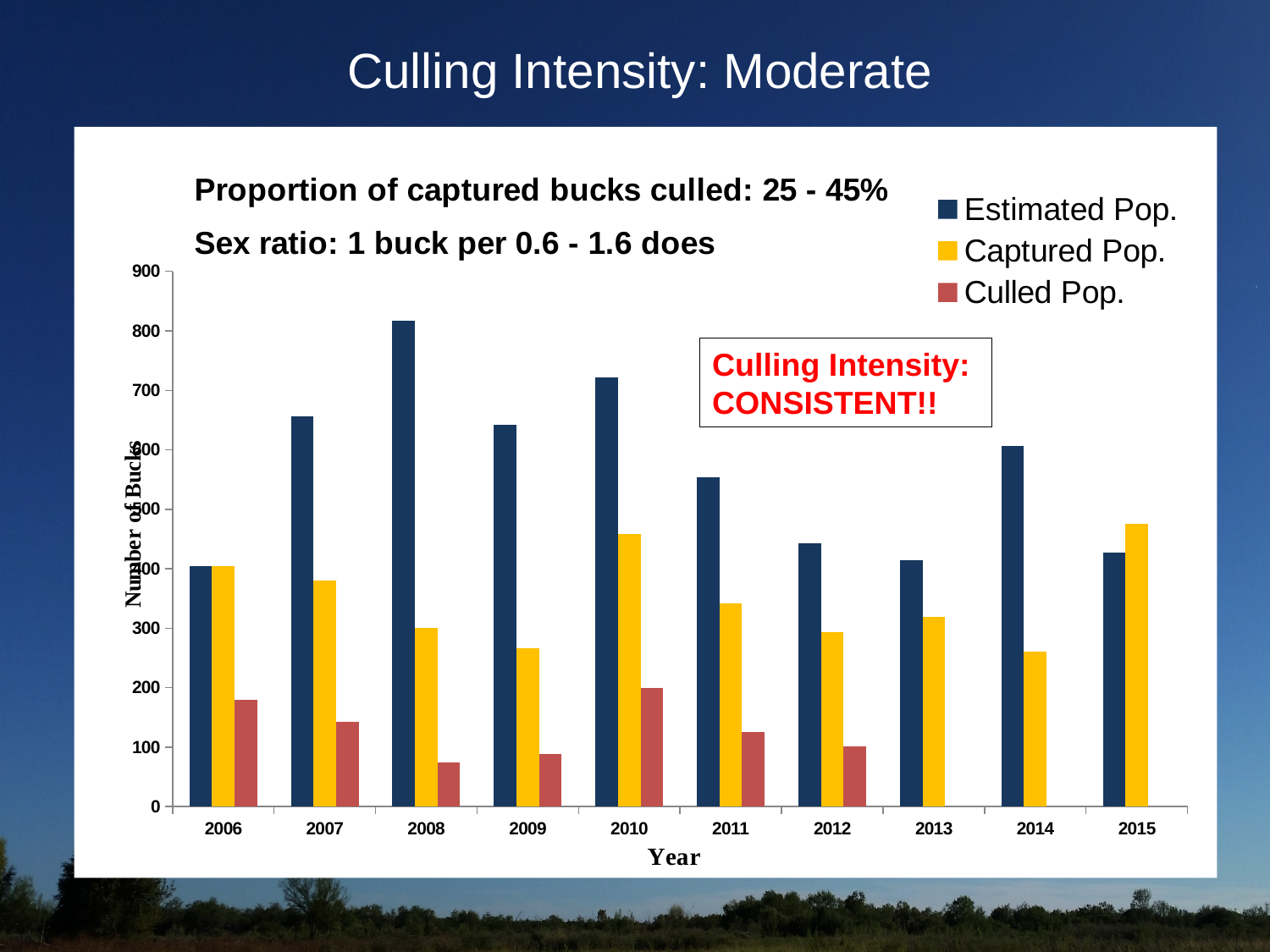

# Culling Intensity: Moderate

### Chart

| Category |  |  |  |
|---|---|---|---|
| 2006 | 404.00028 | 404.0 | 180.0 |
| 2007 | 656.69301 | 380.0 | 142.0 |
| 2008 | 817.45418 | 300.0 | 74.0 |
| 2009 | 642.05324 | 266.0 | 89.0 |
| 2010 | 722.13252 | 459.0 | 199.0 |
| 2011 | 554.04843 | 342.0 | 126.0 |
| 2012 | 442.88722 | 294.0 | 101.0 |
| 2013 | 414.13944 | 319.0 | None |
| 2014 | 607.10105 | 261.0 | None |
| 2015 | 426.99541 | 475.0 | None |
Year
Culling Intensity:
CONSISTENT!!